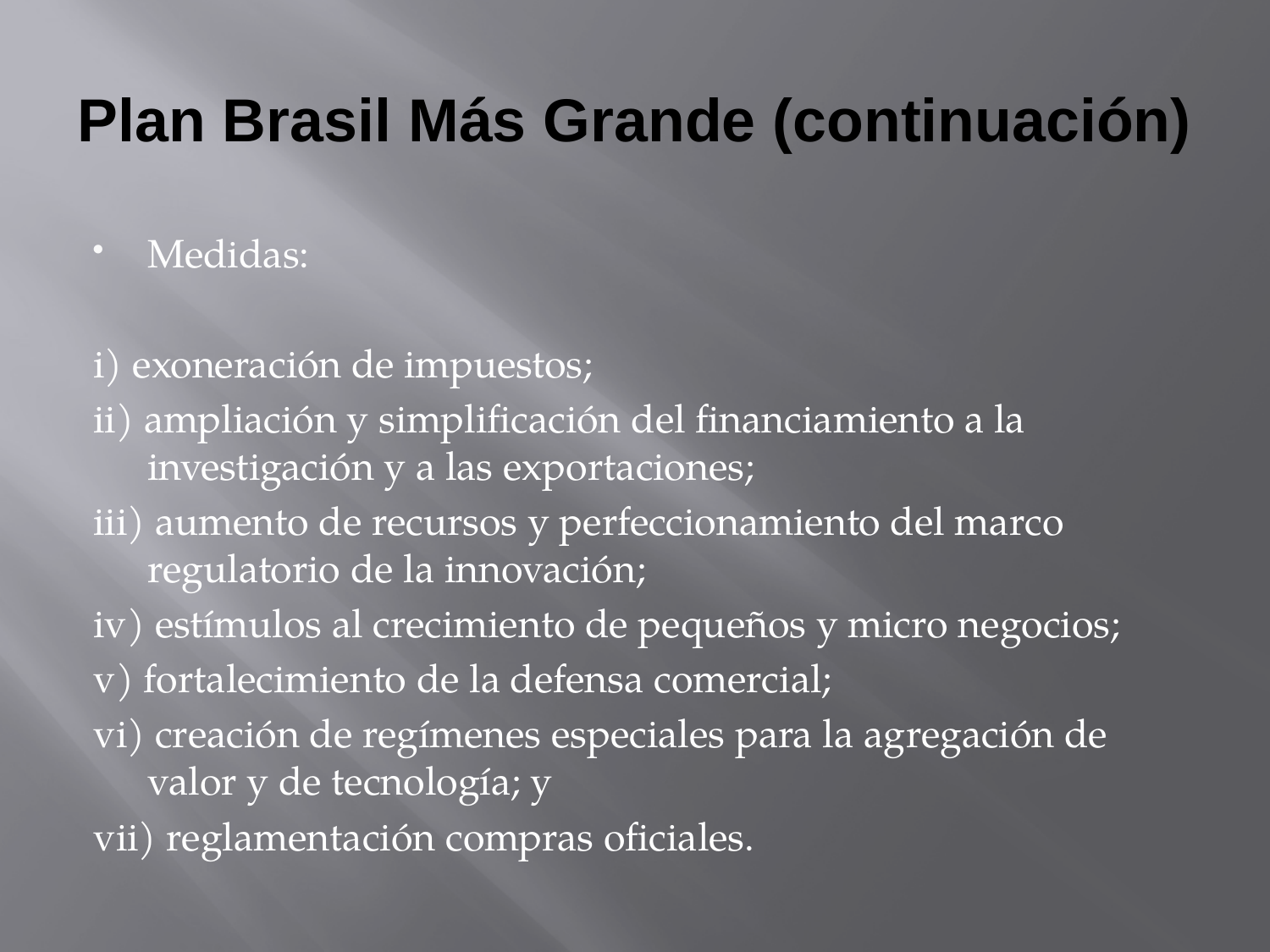

# Plan Brasil Más Grande (continuación)
Medidas:

i) exoneración de impuestos;
ii) ampliación y simplificación del financiamiento a la investigación y a las exportaciones;
iii) aumento de recursos y perfeccionamiento del marco regulatorio de la innovación;
iv) estímulos al crecimiento de pequeños y micro negocios;
v) fortalecimiento de la defensa comercial;
vi) creación de regímenes especiales para la agregación de valor y de tecnología; y
vii) reglamentación compras oficiales.